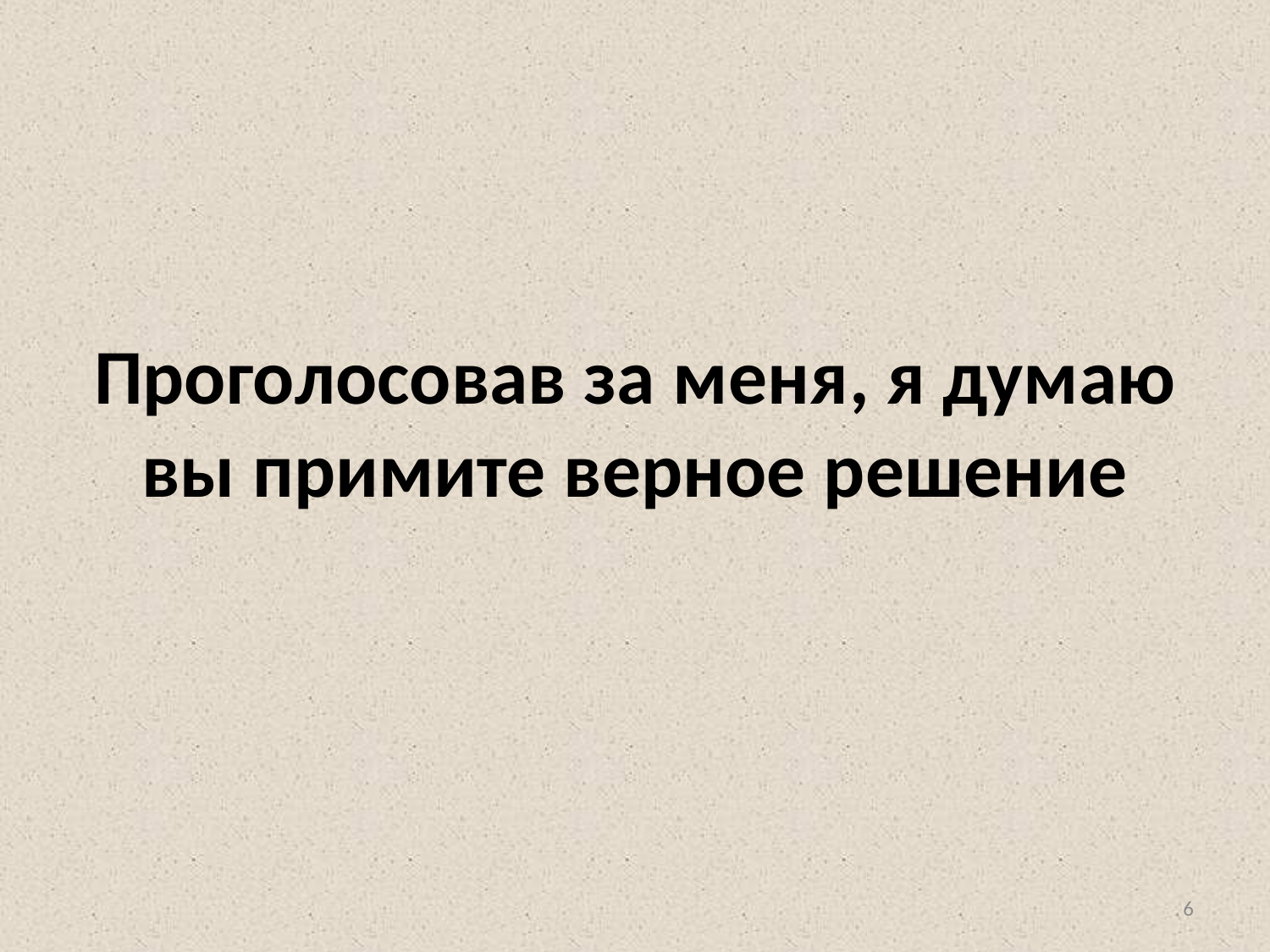

# Проголосовав за меня, я думаю вы примите верное решение

6